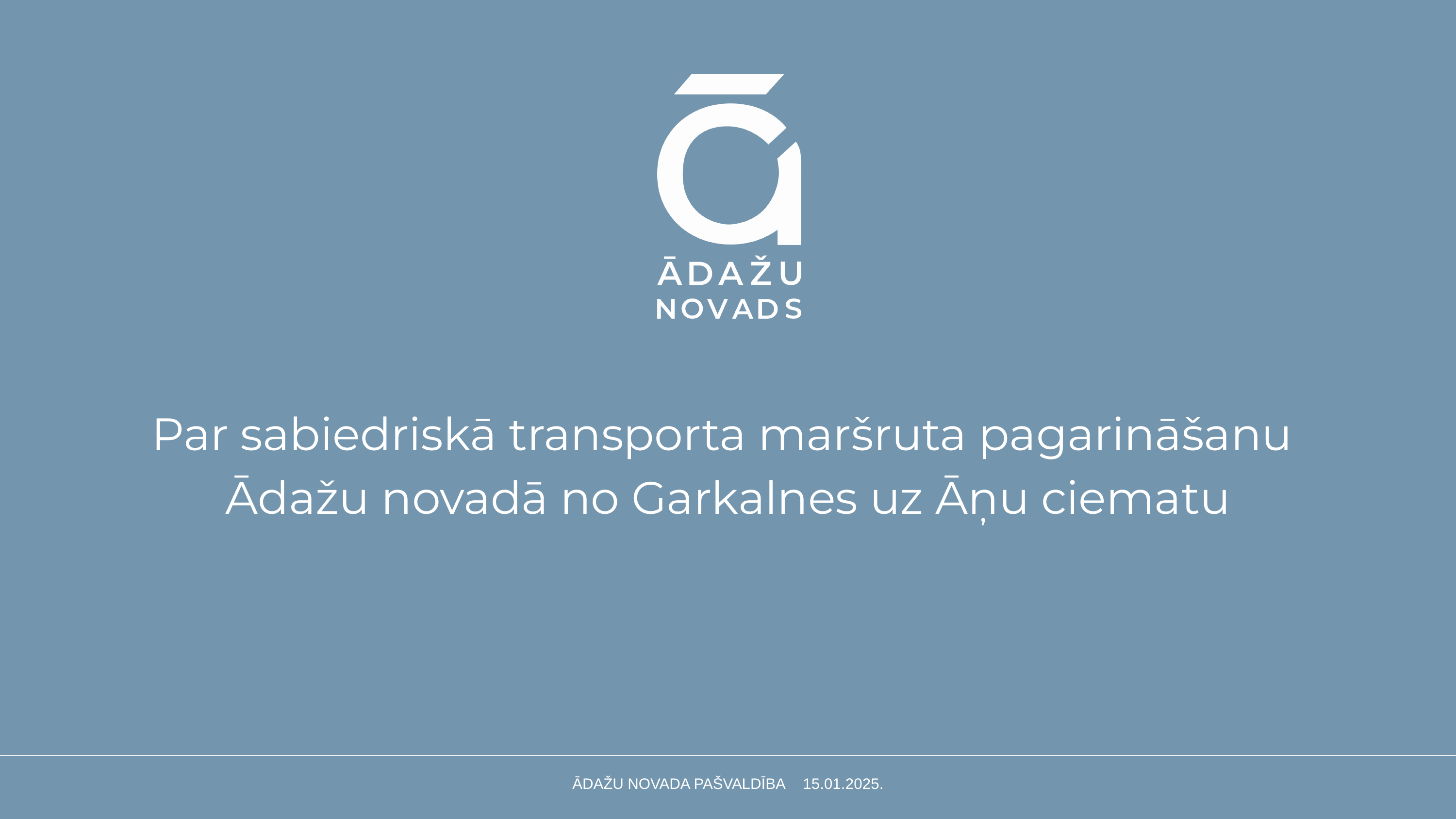

Par sabiedriskā transporta maršruta pagarināšanu
Ādažu novadā no Garkalnes uz Āņu ciematu

ĀDAŽU NOVADA PAŠVALDĪBA    15.01.2025.